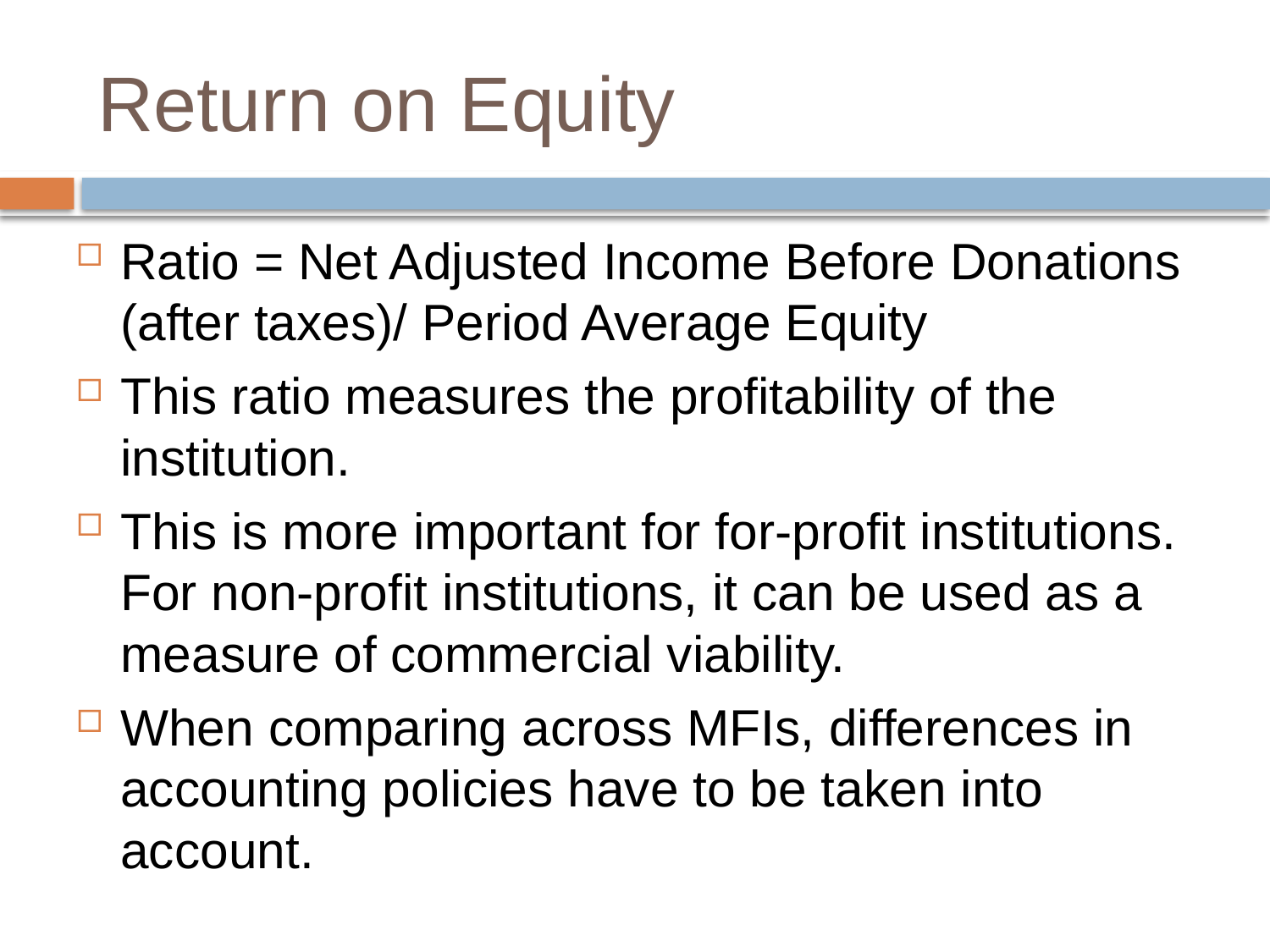

# Return on Equity
Ratio = Net Adjusted Income Before Donations (after taxes)/ Period Average Equity
This ratio measures the profitability of the institution.
This is more important for for-profit institutions.  For non-profit institutions, it can be used as a measure of commercial viability.
When comparing across MFIs, differences in accounting policies have to be taken into account.